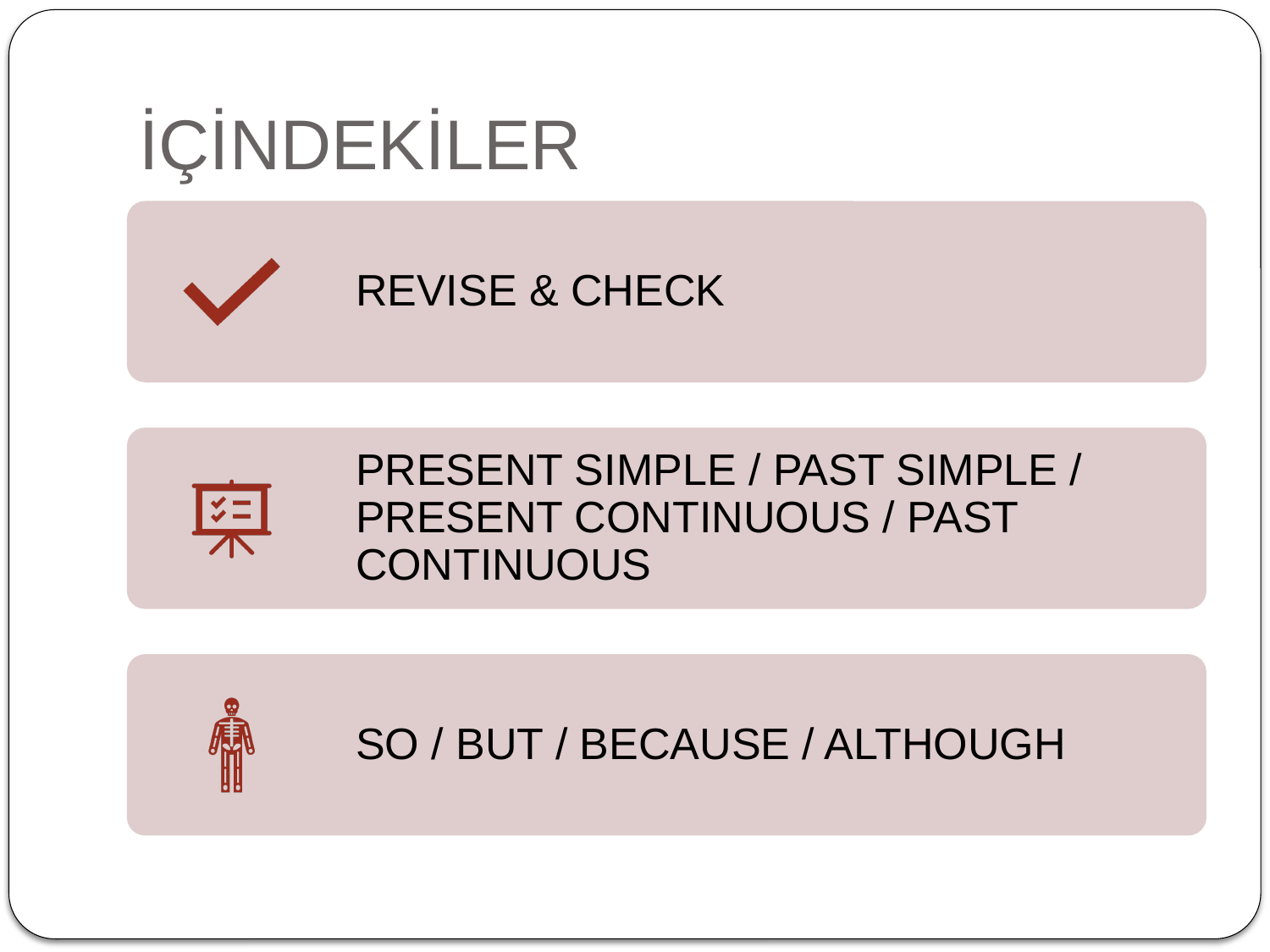

# İÇİNDEKİLER
REVISE & CHECK
PRESENT SIMPLE / PAST SIMPLE / PRESENT CONTINUOUS / PAST CONTINUOUS
SO / BUT / BECAUSE / ALTHOUGH